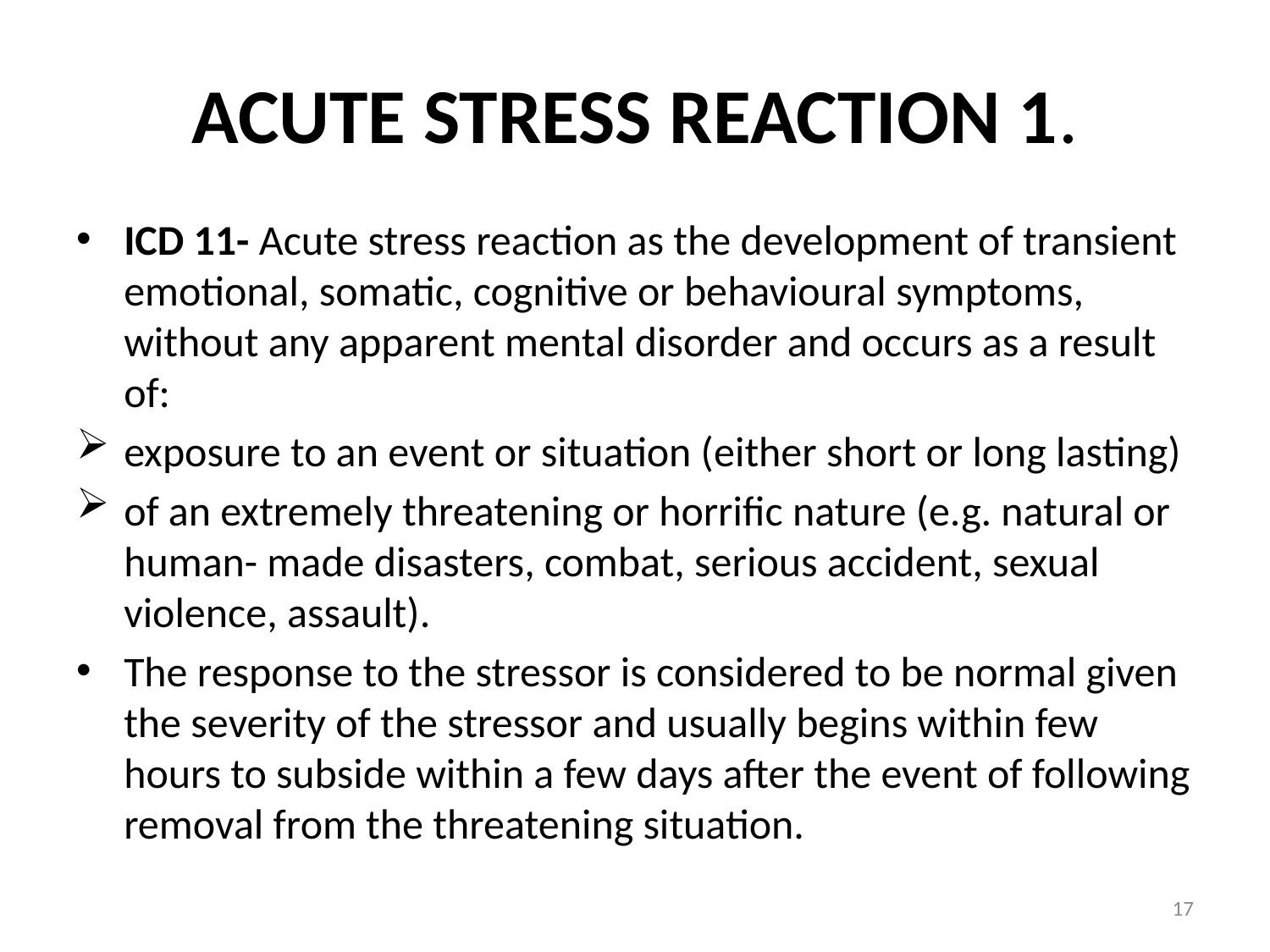

# ACUTE STRESS REACTION 1.
ICD 11- Acute stress reaction as the development of transient emotional, somatic, cognitive or behavioural symptoms, without any apparent mental disorder and occurs as a result of:
exposure to an event or situation (either short or long lasting)
of an extremely threatening or horrific nature (e.g. natural or human- made disasters, combat, serious accident, sexual violence, assault).
The response to the stressor is considered to be normal given the severity of the stressor and usually begins within few hours to subside within a few days after the event of following removal from the threatening situation.

17